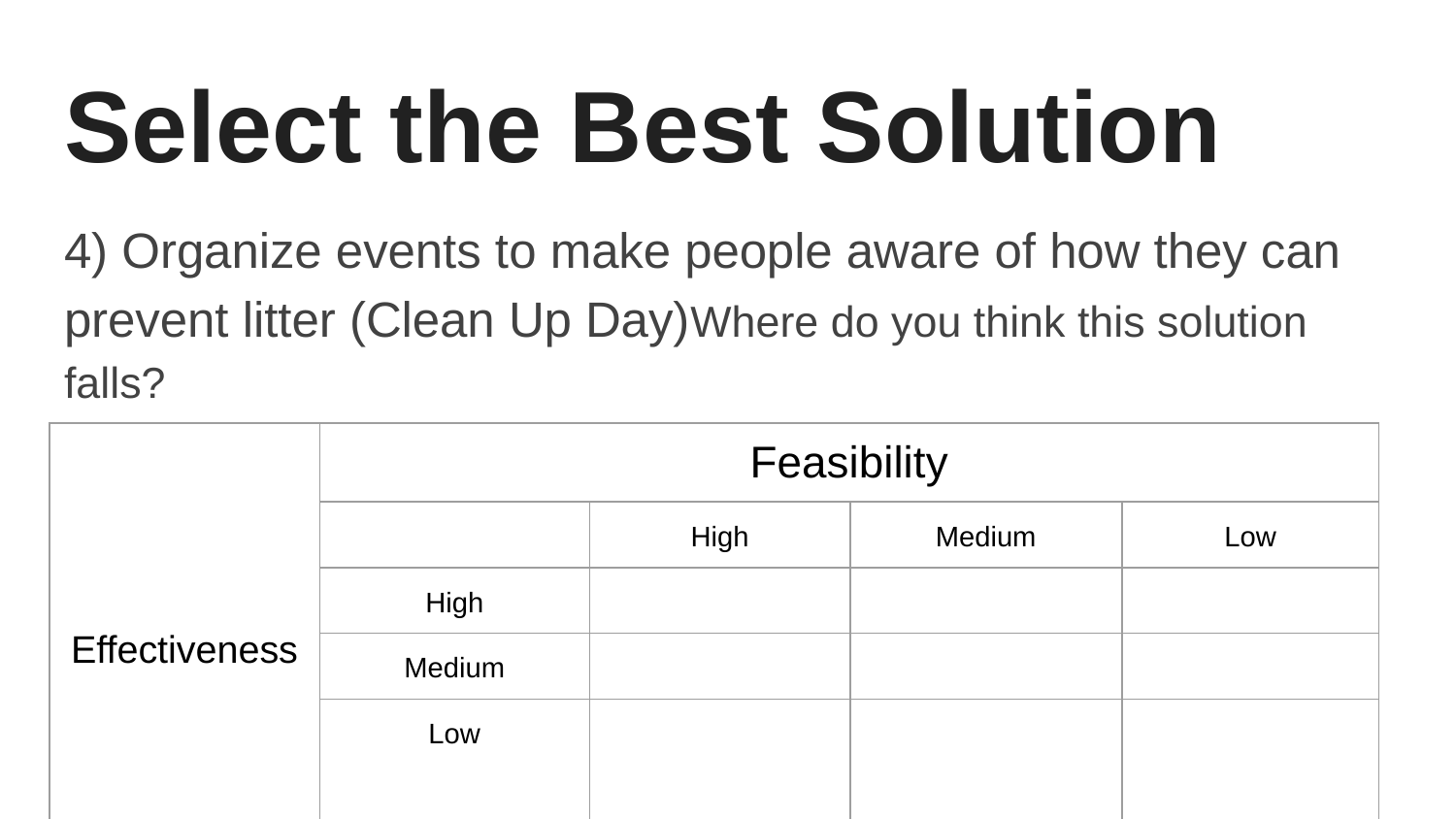

# Select the Best Solution
4) Organize events to make people aware of how they can prevent litter (Clean Up Day)Where do you think this solution falls?

| Effectiveness | Feasibility |  |  |  |
| --- | --- | --- | --- | --- |
|  |  | High | Medium | Low |
|  | High |  |  |  |
|  | Medium |  |  |  |
|  | Low |  |  |  |